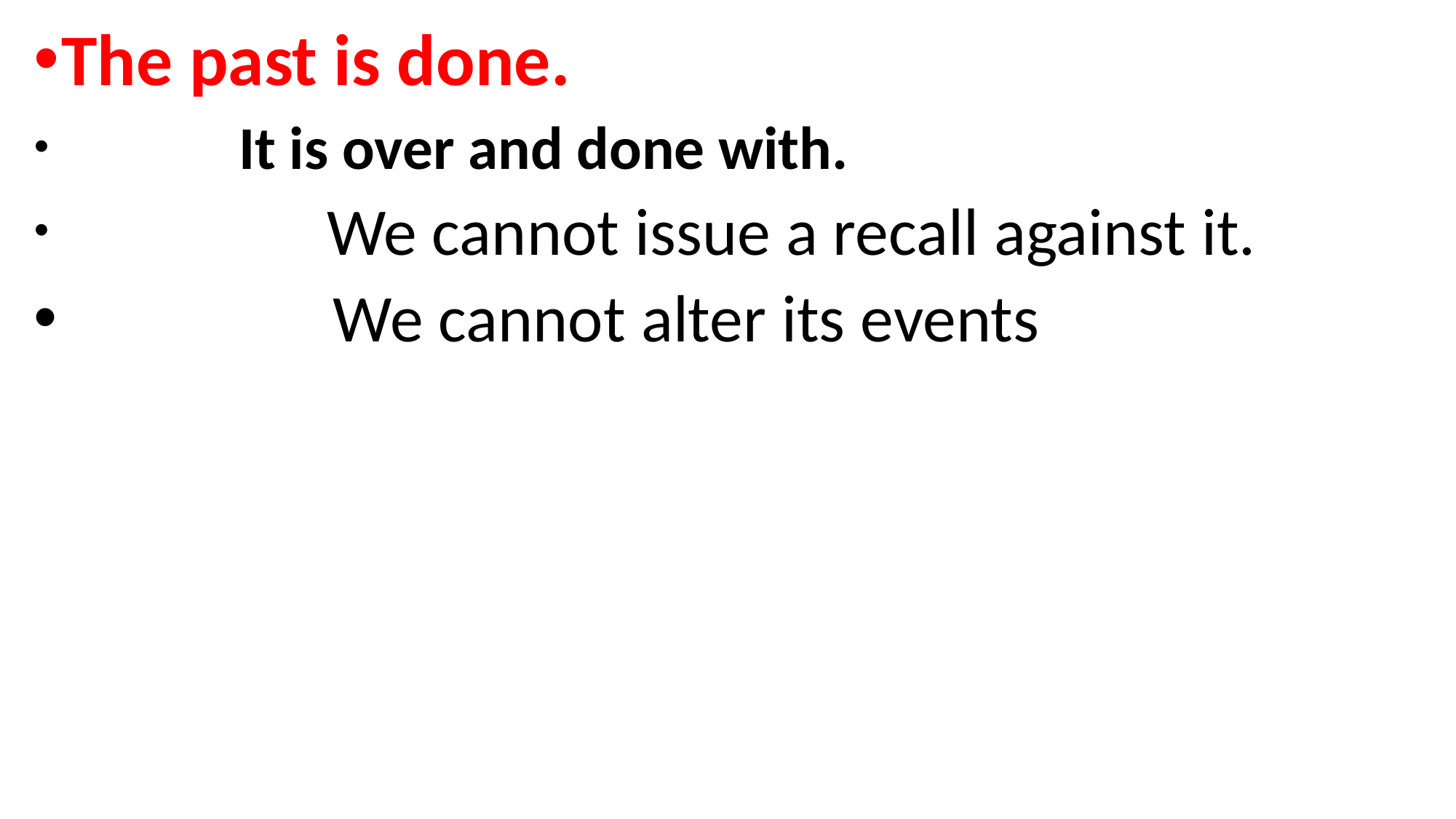

The past is done.
                  It is over and done with.
                       We cannot issue a recall against it.
                  We cannot alter its events